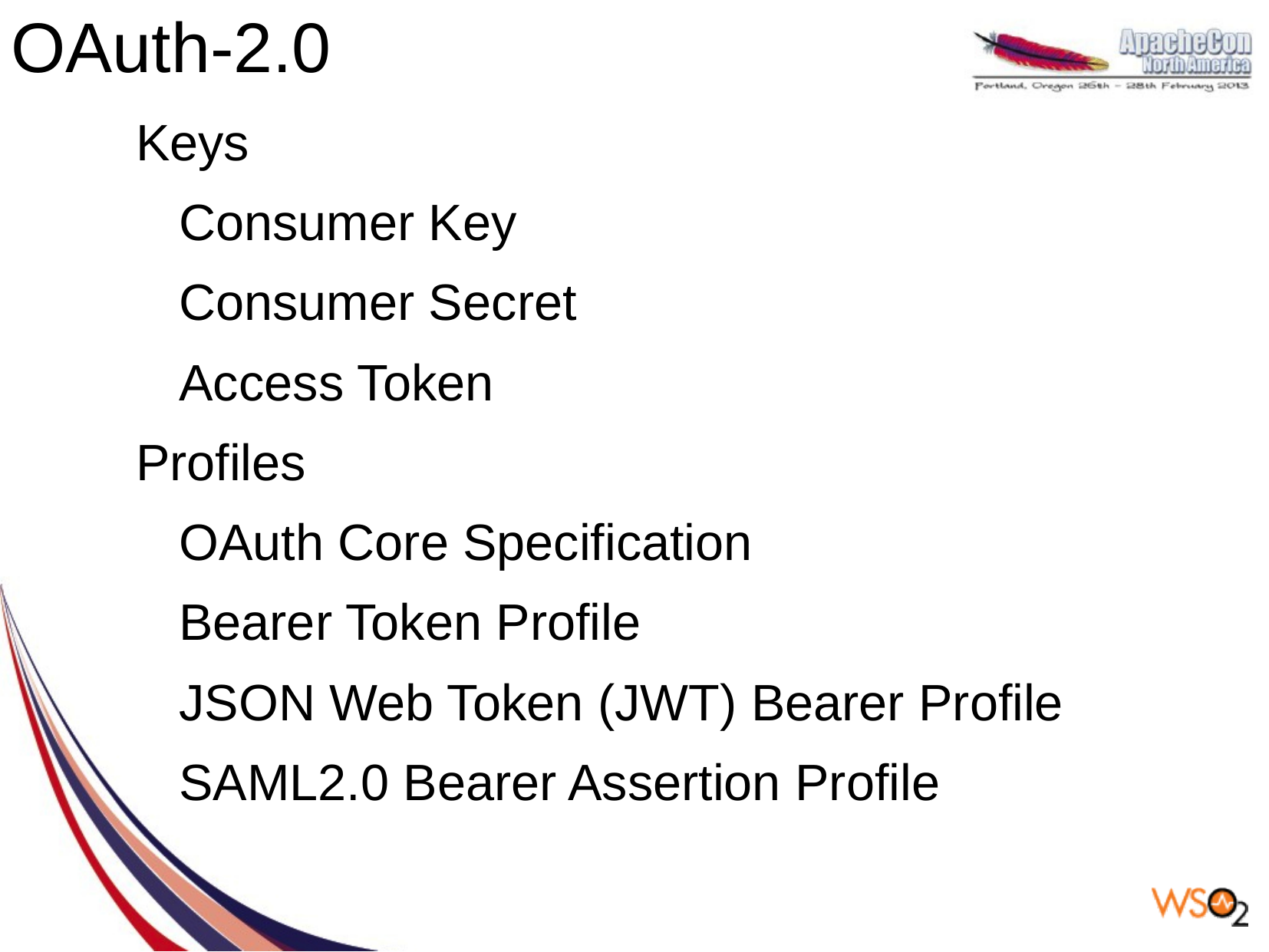

# OAuth-2.0
Keys
	Consumer Key
	Consumer Secret
	Access Token
Profiles
	OAuth Core Specification
	Bearer Token Profile
	JSON Web Token (JWT) Bearer Profile
	SAML2.0 Bearer Assertion Profile